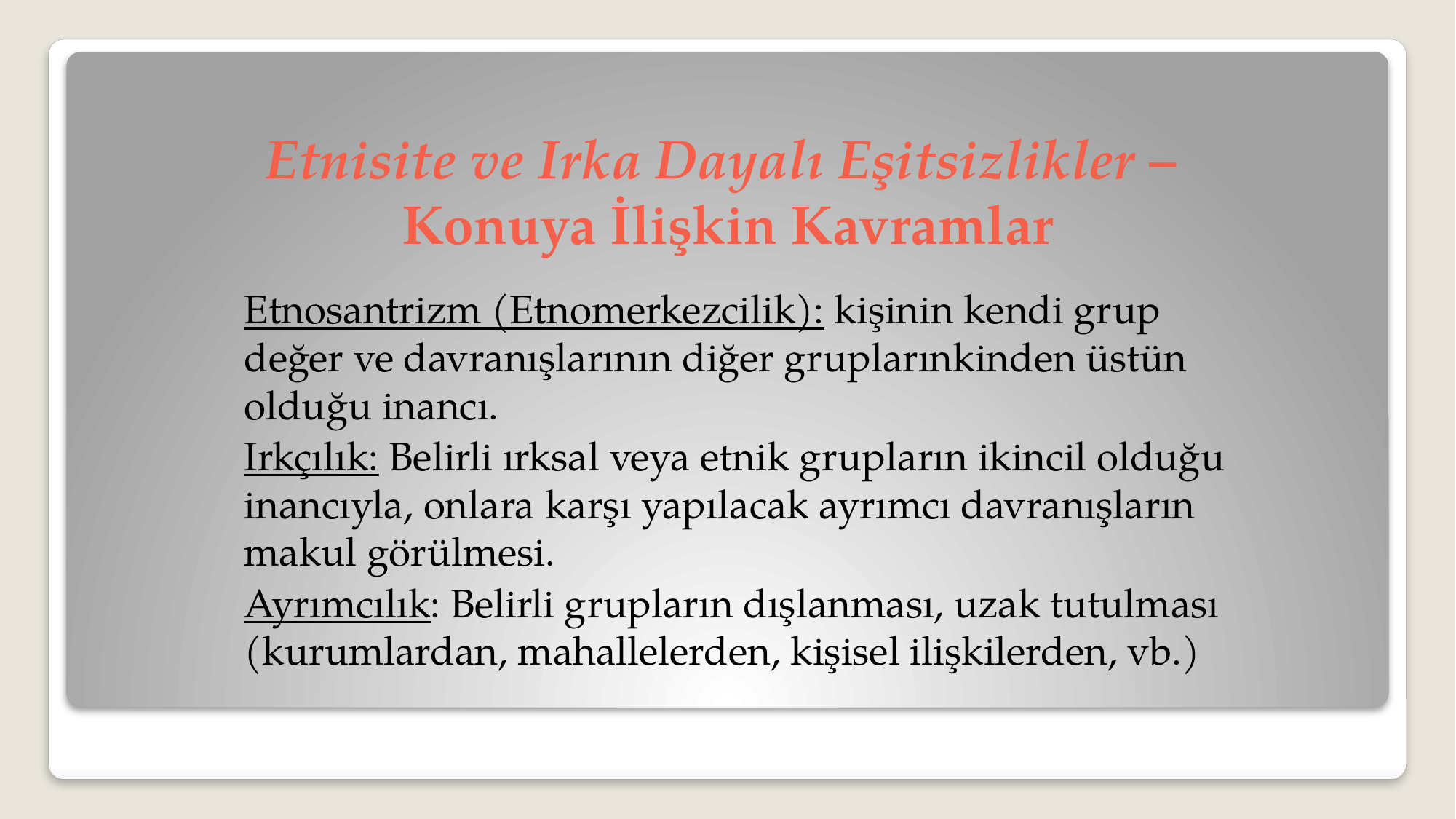

# Etnisite ve Irka Dayalı Eşitsizlikler – Konuya İlişkin Kavramlar
Etnosantrizm (Etnomerkezcilik): kişinin kendi grup değer ve davranışlarının diğer gruplarınkinden üstün olduğu inancı.
Irkçılık: Belirli ırksal veya etnik grupların ikincil olduğu inancıyla, onlara karşı yapılacak ayrımcı davranışların makul görülmesi.
Ayrımcılık: Belirli grupların dışlanması, uzak tutulması (kurumlardan, mahallelerden, kişisel ilişkilerden, vb.)